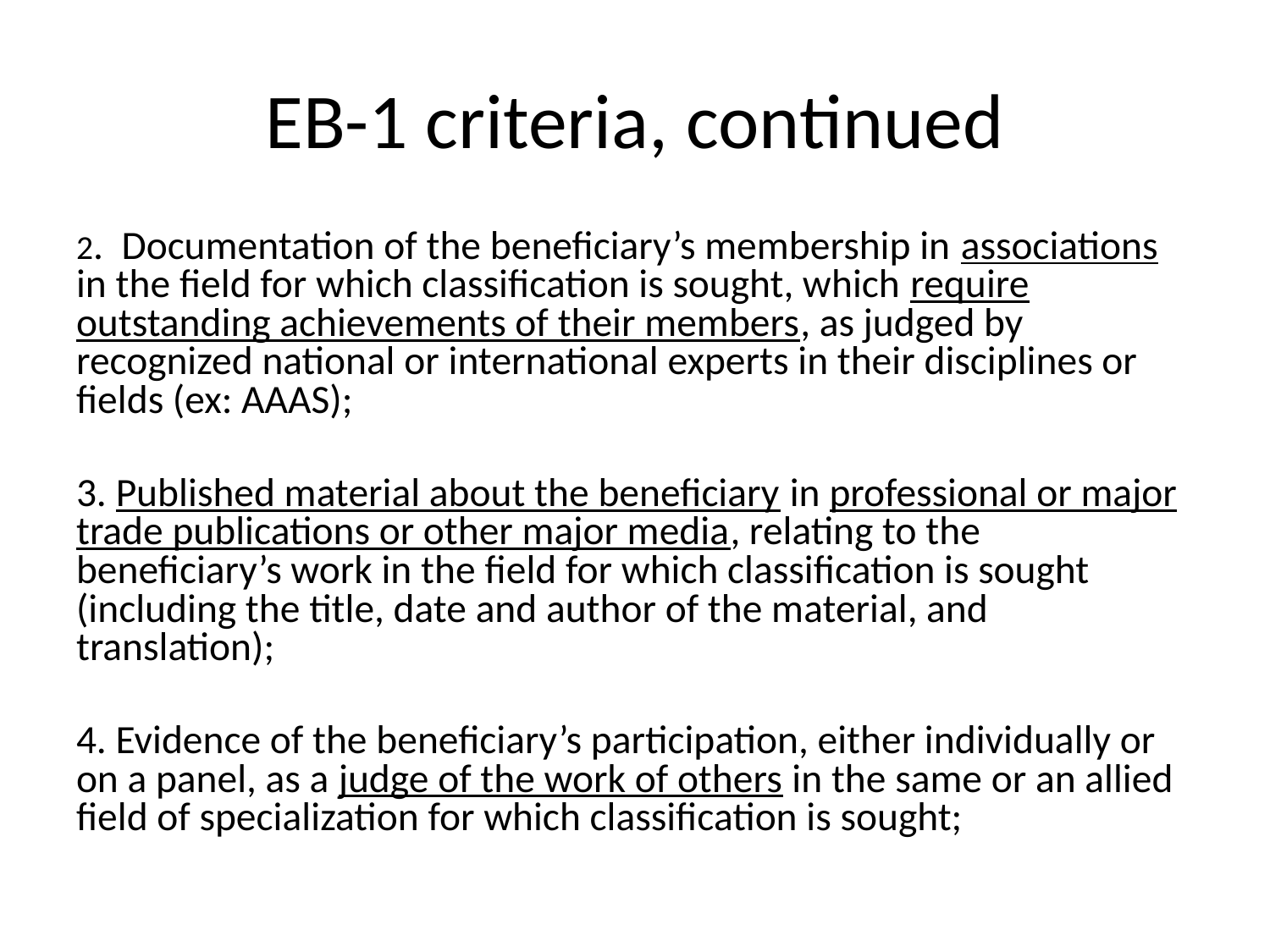

# EB-1 criteria, continued
2.  Documentation of the beneficiary’s membership in associations in the field for which classification is sought, which require outstanding achievements of their members, as judged by recognized national or international experts in their disciplines or fields (ex: AAAS);

3. Published material about the beneficiary in professional or major trade publications or other major media, relating to the beneficiary’s work in the field for which classification is sought (including the title, date and author of the material, and translation);

4. Evidence of the beneficiary’s participation, either individually or on a panel, as a judge of the work of others in the same or an allied field of specialization for which classification is sought;